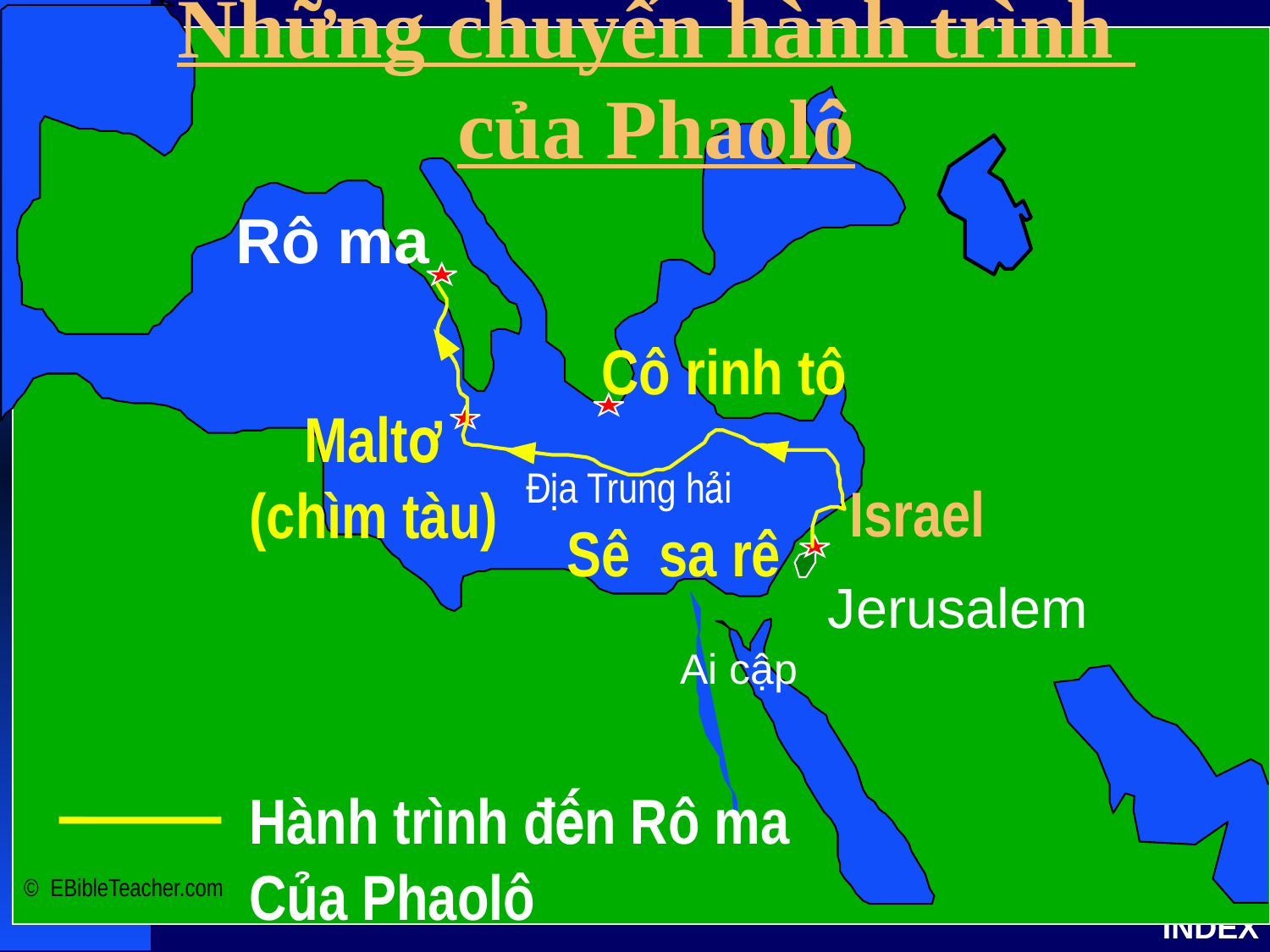

Paul- Journey to Rome

Những chuyến hành trình
của Phaolô

Rô ma

Cô rinh tô

Maltơ
(chìm tàu)

Israel
Sê  sa rê

Jerusalem

Ai cập

Hành trình đến Rô ma
Của Phaolô

©  EBibleTeacher.com

Địa Trung hải

Paul’s Journey to Rome
INDEX